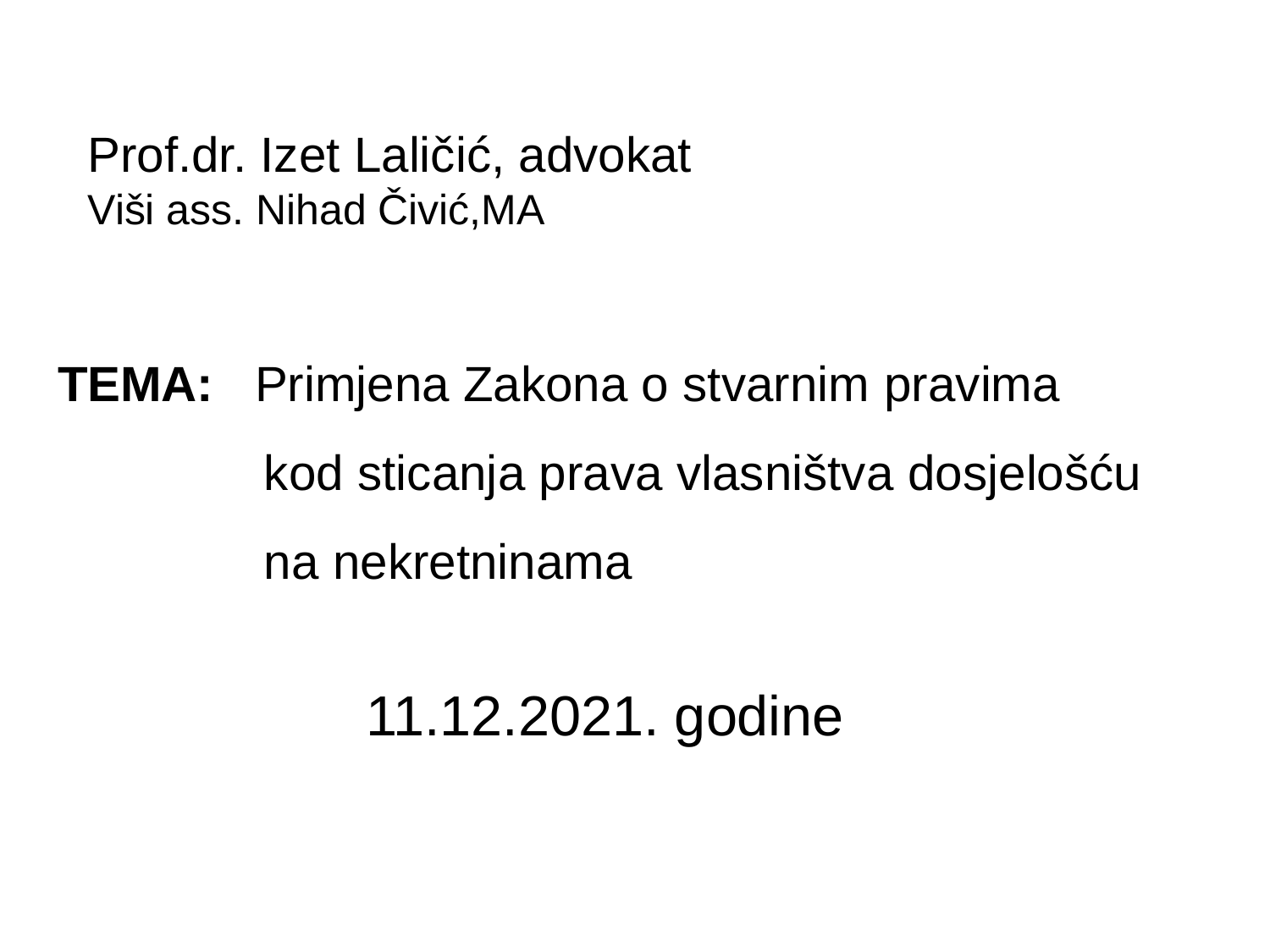

# Prof.dr. Izet Laličić, advokat Viši ass. Nihad Čivić,MA
TEMA:   Primjena Zakona o stvarnim pravima

               kod sticanja prava vlasništva dosjelošću

               na nekretninama

11.12.2021. godine